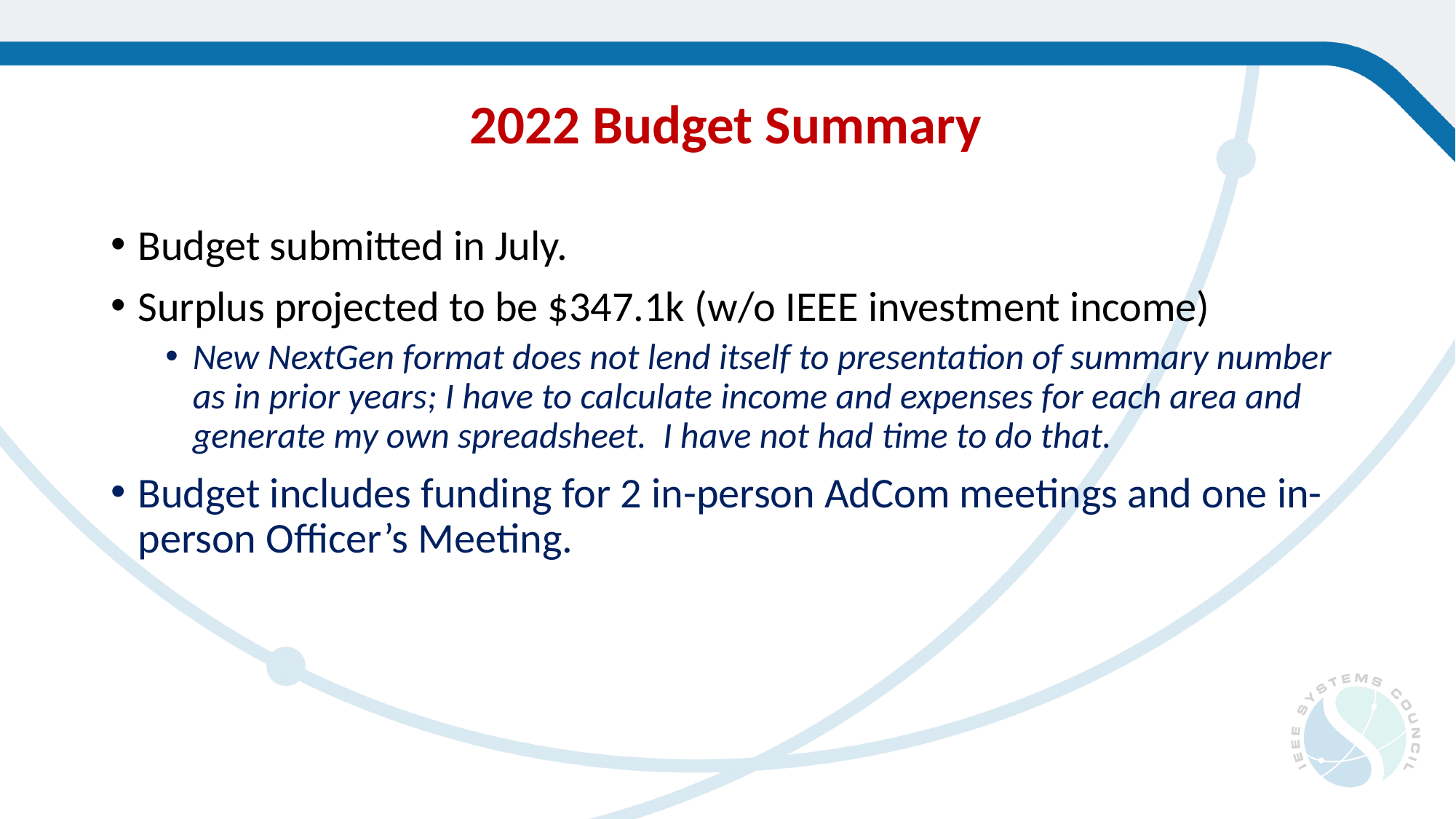

# 2022 Budget Summary
Budget submitted in July.
Surplus projected to be $347.1k (w/o IEEE investment income)
New NextGen format does not lend itself to presentation of summary number as in prior years; I have to calculate income and expenses for each area and generate my own spreadsheet.  I have not had time to do that.
Budget includes funding for 2 in-person AdCom meetings and one in-person Officer’s Meeting.